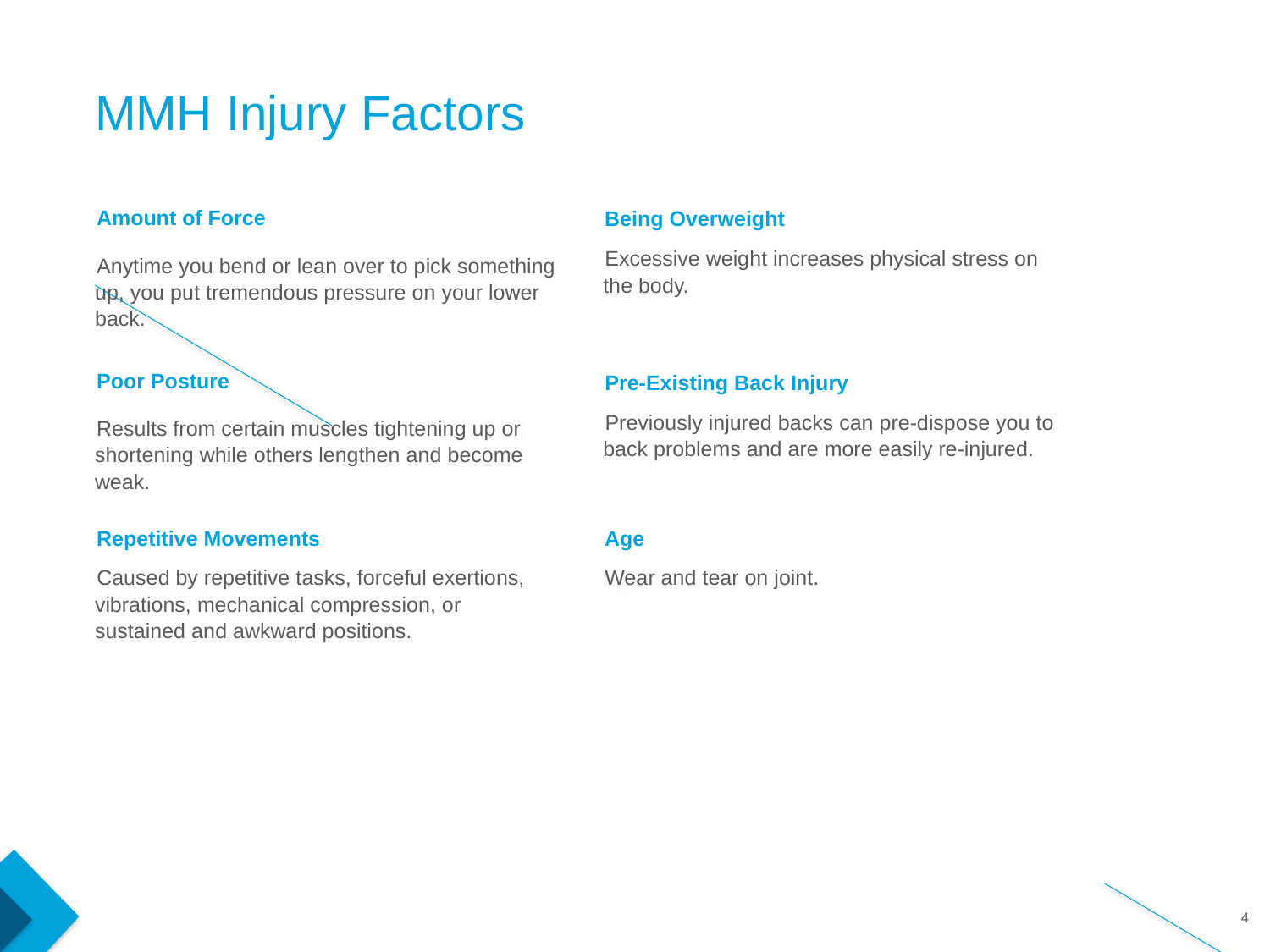

# MMH Injury Factors

Amount of Force
Anytime you bend or lean over to pick something up, you put tremendous pressure on your lower back.
Being Overweight
Excessive weight increases physical stress on the body.

Poor Posture
Results from certain muscles tightening up or shortening while others lengthen and become weak.
Pre-Existing Back Injury
Previously injured backs can pre-dispose you to back problems and are more easily re-injured.

Repetitive Movements
Caused by repetitive tasks, forceful exertions, vibrations, mechanical compression, or sustained and awkward positions.
Age
Wear and tear on joint.
4